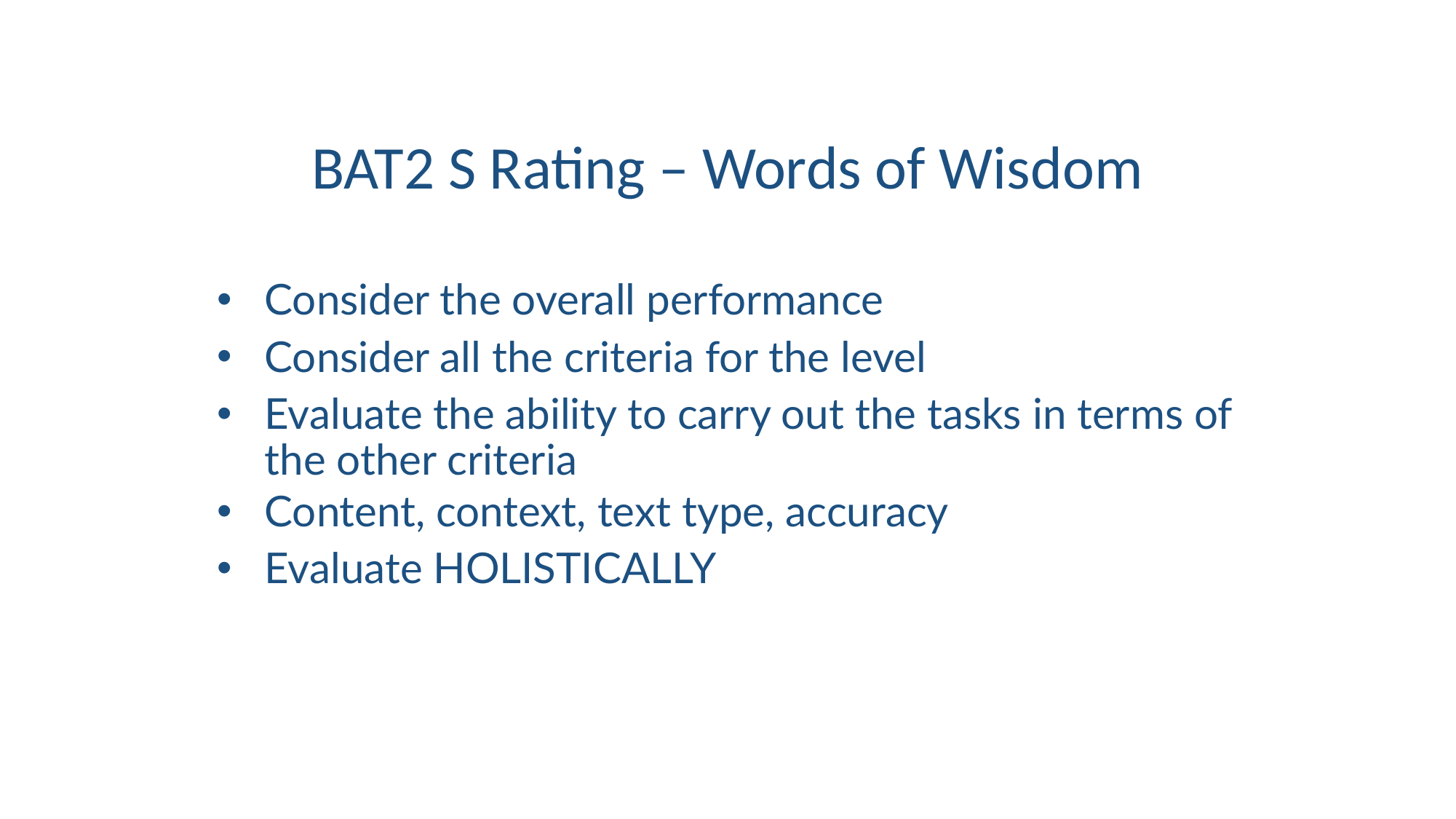

# BAT2 S Rating – Words of Wisdom
Consider the overall performance
Consider all the criteria for the level
Evaluate the ability to carry out the tasks in terms of the other criteria
Content, context, text type, accuracy
Evaluate HOLISTICALLY